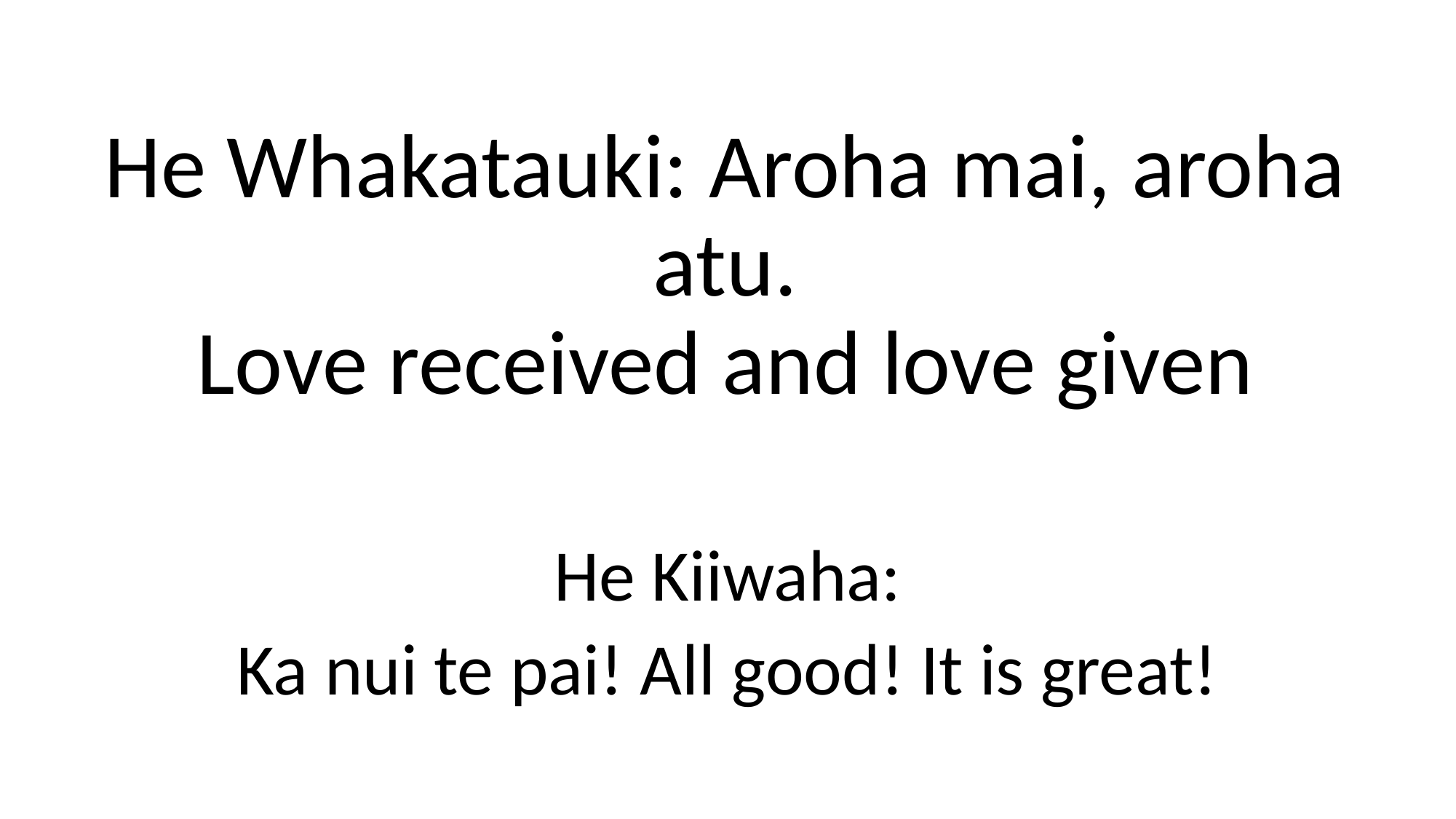

# He Whakatauki: Aroha mai, aroha atu. Love received and love given

He Kiiwaha:
Ka nui te pai! All good! It is great!